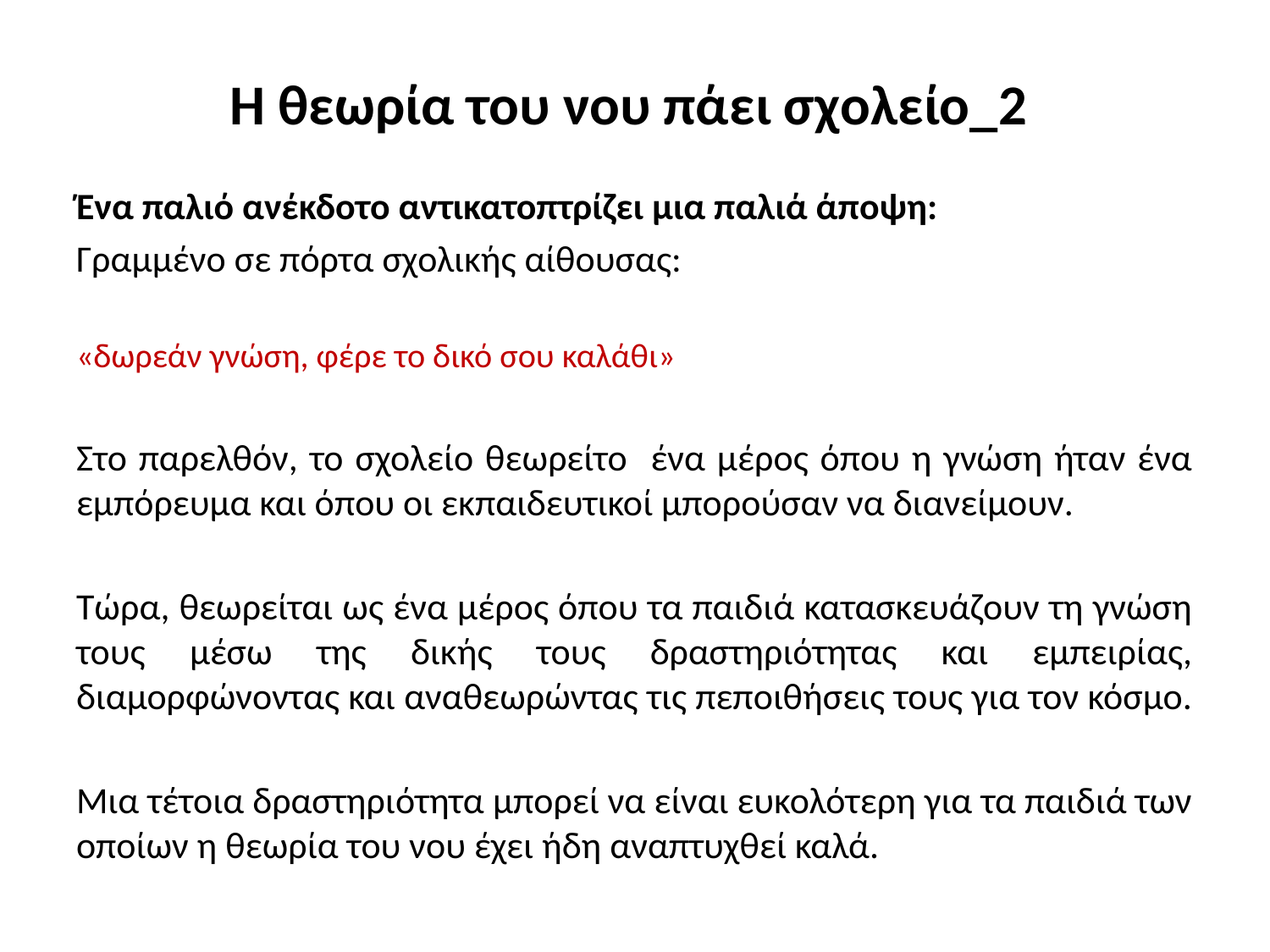

# Η θεωρία του νου πάει σχολείο_2
Ένα παλιό ανέκδοτο αντικατοπτρίζει μια παλιά άποψη:
Γραμμένο σε πόρτα σχολικής αίθουσας:

«δωρεάν γνώση, φέρε το δικό σου καλάθι»

Στο παρελθόν, το σχολείο θεωρείτο  ένα μέρος όπου η γνώση ήταν ένα εμπόρευμα και όπου οι εκπαιδευτικοί μπορούσαν να διανείμουν.

Τώρα, θεωρείται ως ένα μέρος όπου τα παιδιά κατασκευάζουν τη γνώση τους μέσω της δικής τους δραστηριότητας και εμπειρίας, διαμορφώνοντας και αναθεωρώντας τις πεποιθήσεις τους για τον κόσμο.

Μια τέτοια δραστηριότητα μπορεί να είναι ευκολότερη για τα παιδιά των οποίων η θεωρία του νου έχει ήδη αναπτυχθεί καλά.